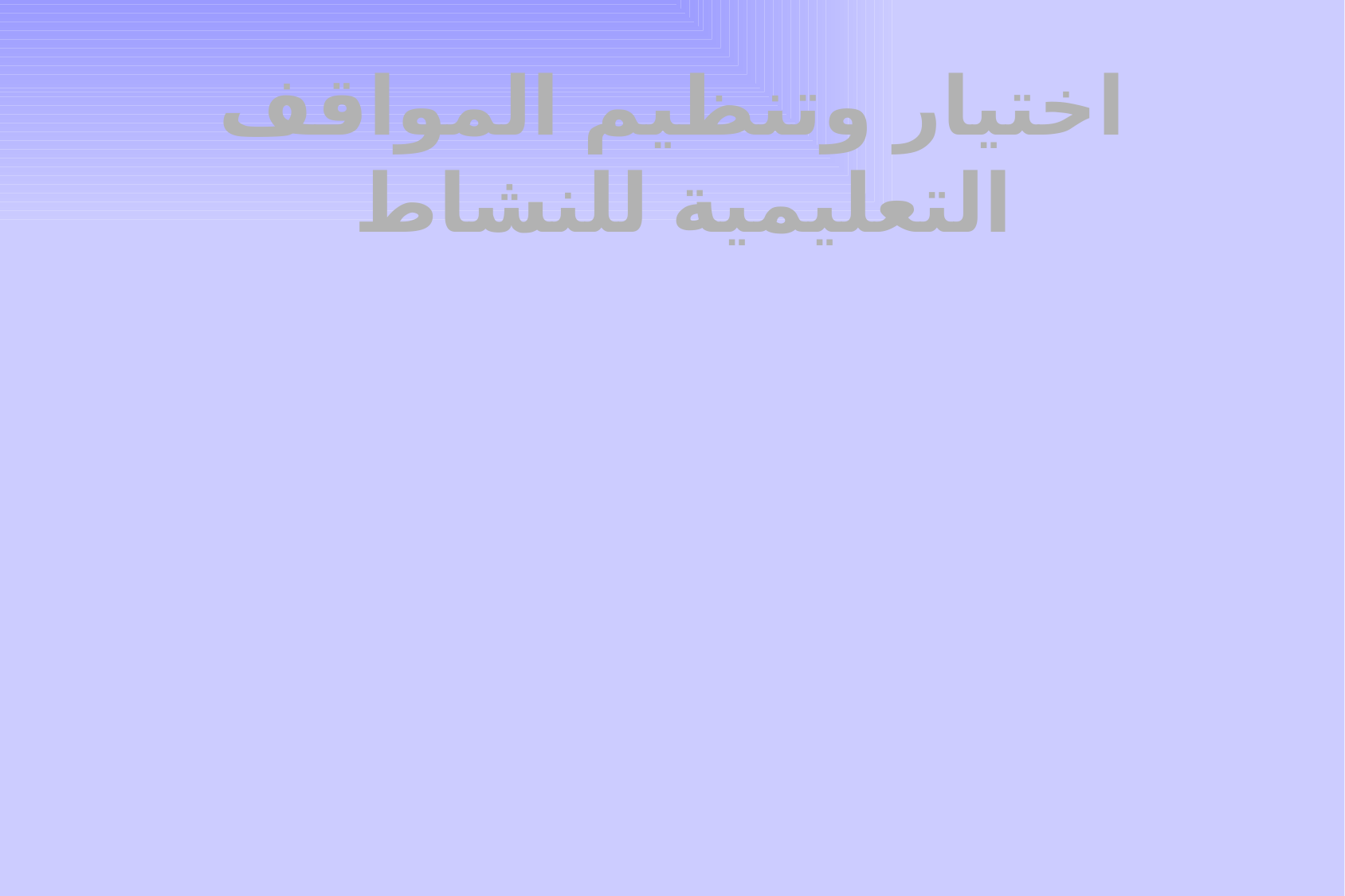

# اختيار وتنظيم المواقف التعليمية للنشاط
فى ضوء اختيار موضوعات المحتوى وتنظيمها يمكن اختيار المواقف التعليمية للنشاط.
اختيار هذه المواقف يجب أن يكون على أساس أن كل موقف مختار له وظيفة معينة تؤدى إلى تحقيق الأهداف المنشودة من الفكرة المحورية ومحتواها.
وجوب مراعاة ما يحتاجه التلاميذ وميولهم واتجاهاتهم.
مراعاة ترتيب هذه المواقف.
أن تكون المواقف مناسبة للفكرة المحورية وهدفها، وأن تهيئ اشتراك التلاميذ بإيجابية في عملية التعلم.
يتبع عملية اختيار المواقف عملية تنظيمها وفقًا لتسلسل معين يؤدي إلى الاستمرارية والتتابع والتكامل في عملية التعلم، وأن تتدرج من البسيط إلى المركب ومن المعلوم إلى المجهول.